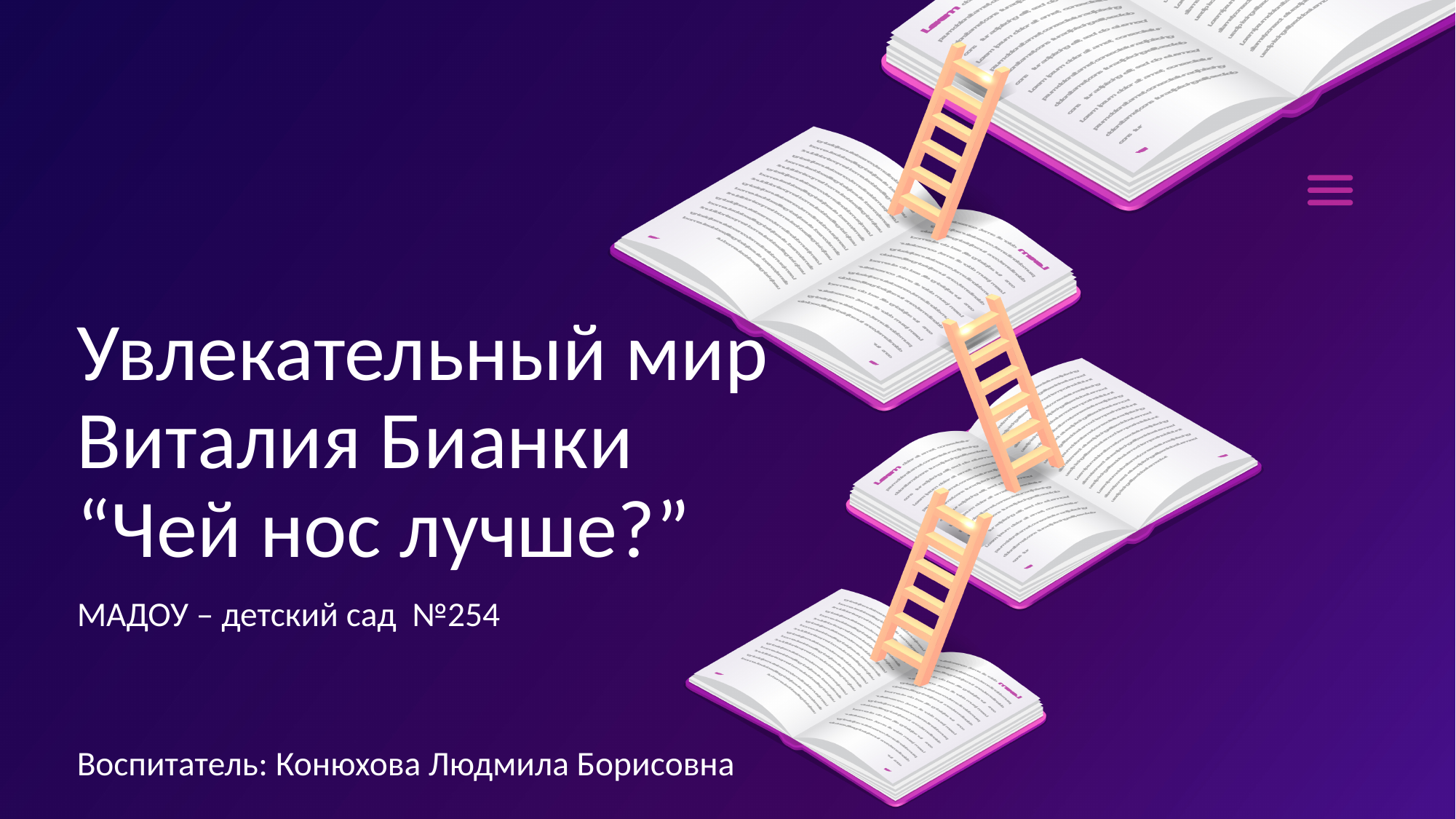

# Увлекательный мир Виталия Бианки “Чей нос лучше?”
МАДОУ – детский сад  №254
Воспитатель: Конюхова Людмила Борисовна